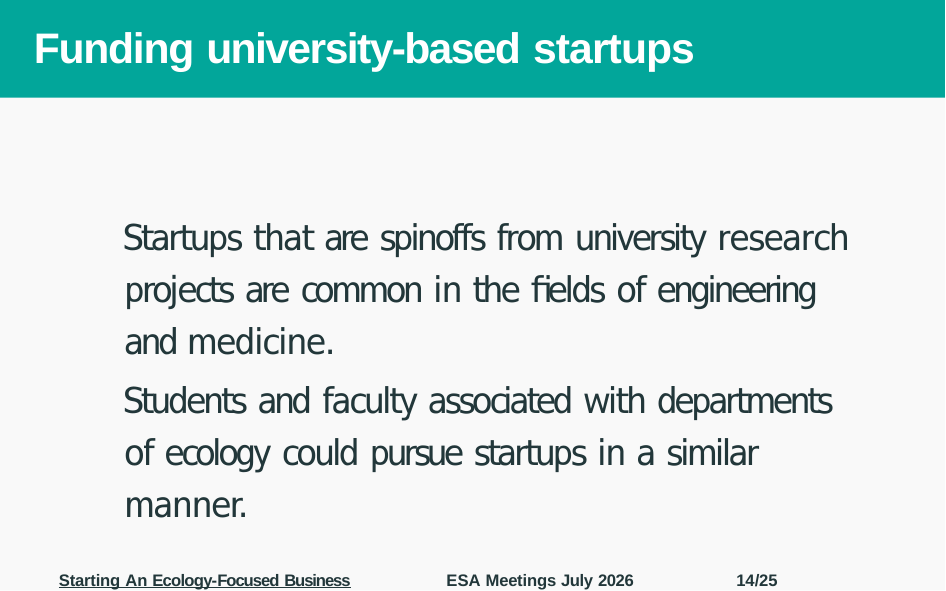

# Funding university-based startups
   Startups that are spinoffs from university research projects are common in the fields of engineering and medicine.
   Students and faculty associated with departments of ecology could pursue startups in a similar manner.
Starting An Ecology-Focused Business
ESA Meetings July 2026
14/25